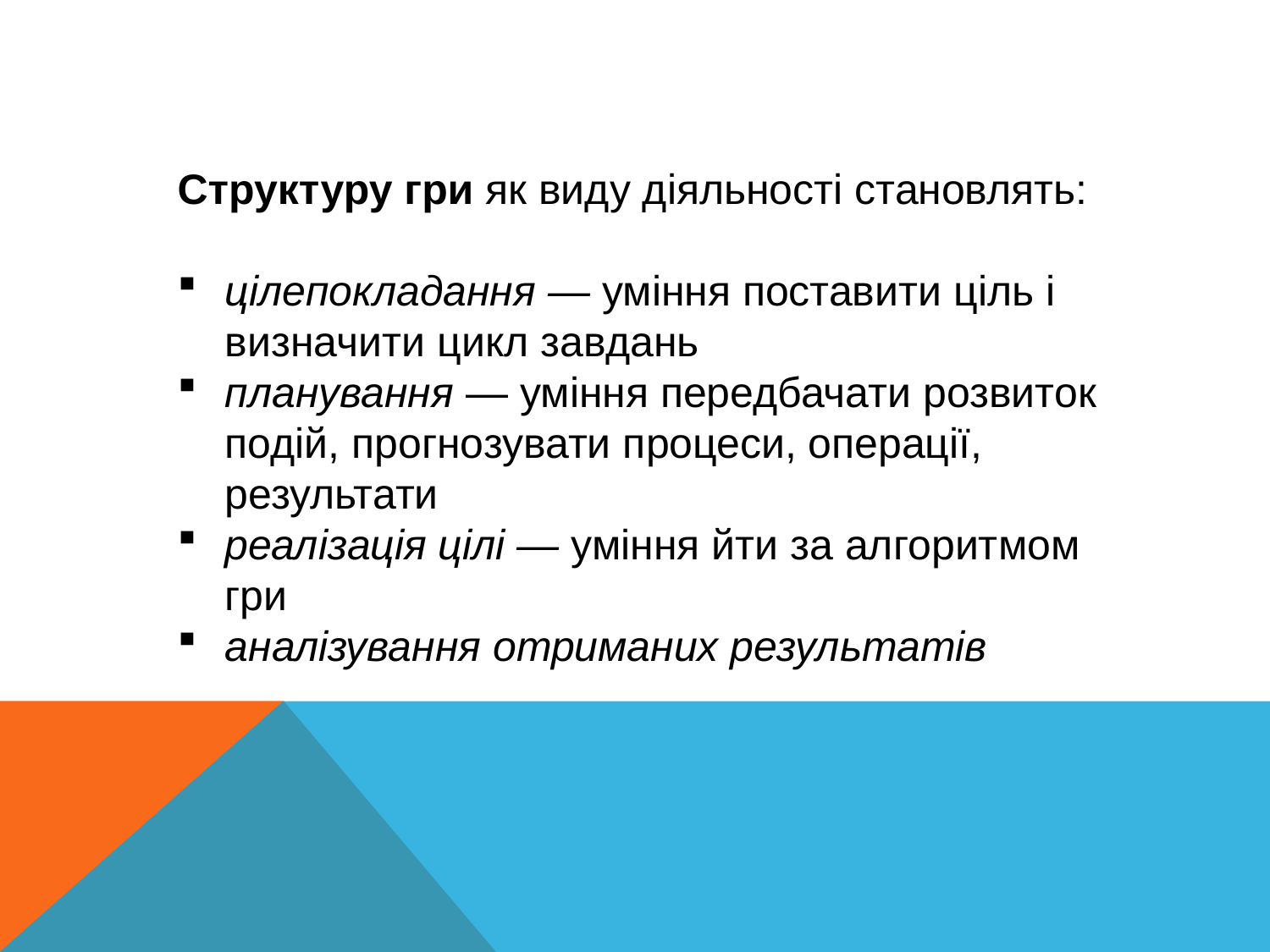

Структуру гри як виду діяльності становлять:

цілепокладання — уміння поставити ціль і визначити цикл завдань
планування — уміння передбачати розвиток подій, прогнозувати процеси, операції, результати
реалізація цілі — уміння йти за алгоритмом гри
аналізування отриманих результатів